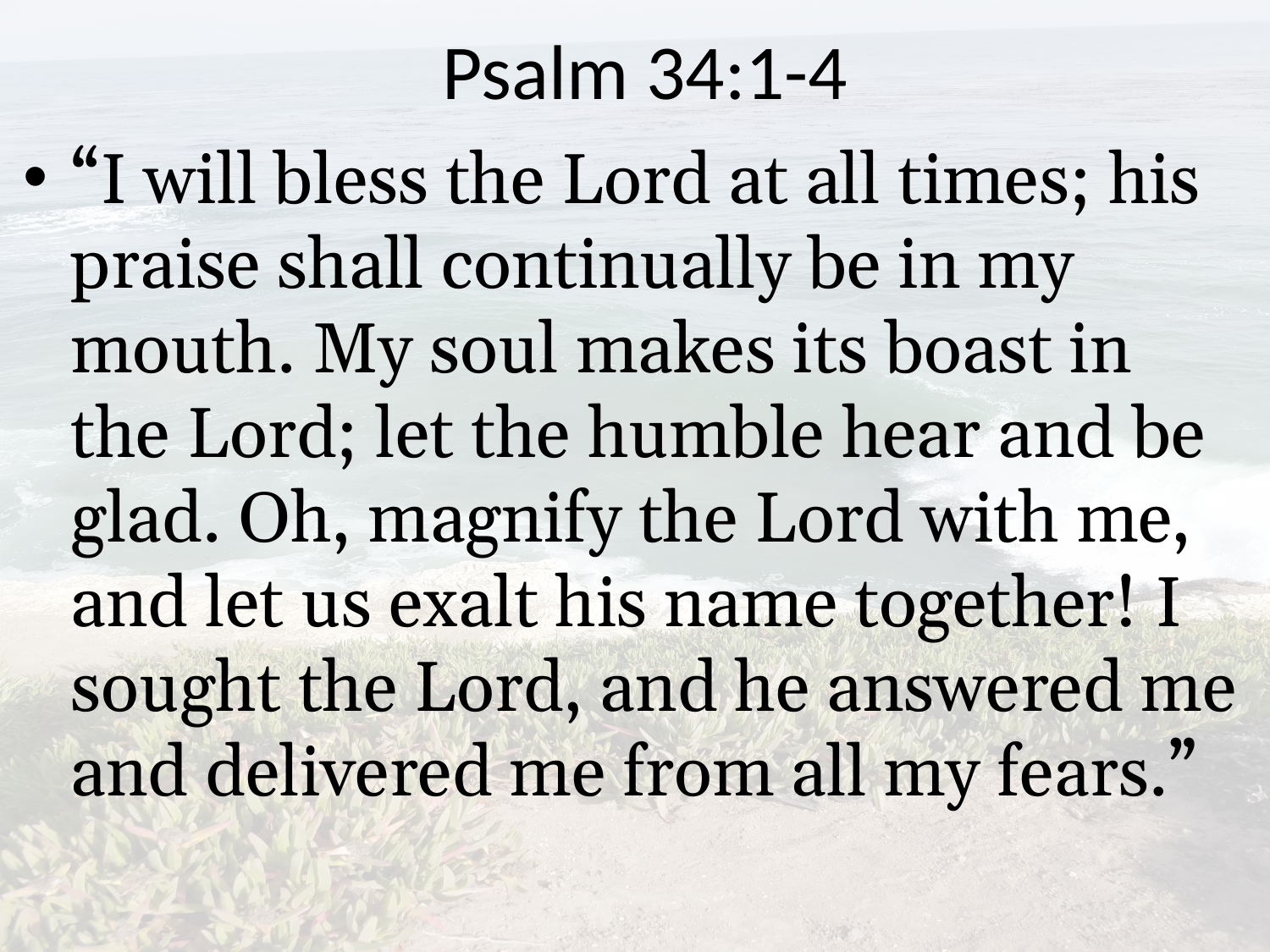

# Psalm 34:1-4
“I will bless the Lord at all times; his praise shall continually be in my mouth. My soul makes its boast in the Lord; let the humble hear and be glad. Oh, magnify the Lord with me, and let us exalt his name together! I sought the Lord, and he answered me and delivered me from all my fears.”